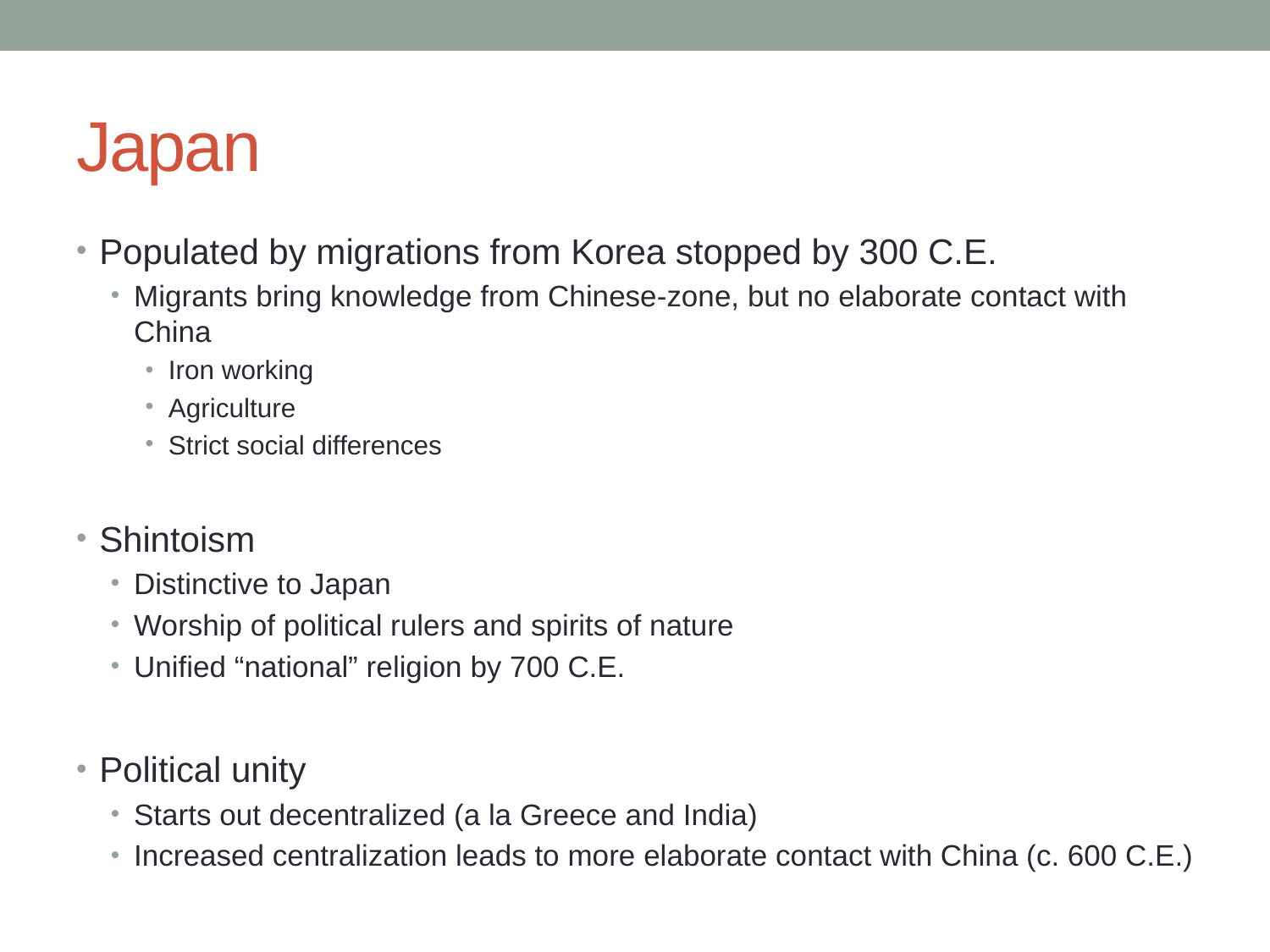

# Japan
Populated by migrations from Korea stopped by 300 C.E.
Migrants bring knowledge from Chinese-zone, but no elaborate contact with China
Iron working
Agriculture
Strict social differences

Shintoism
Distinctive to Japan
Worship of political rulers and spirits of nature
Unified “national” religion by 700 C.E.

Political unity
Starts out decentralized (a la Greece and India)
Increased centralization leads to more elaborate contact with China (c. 600 C.E.)